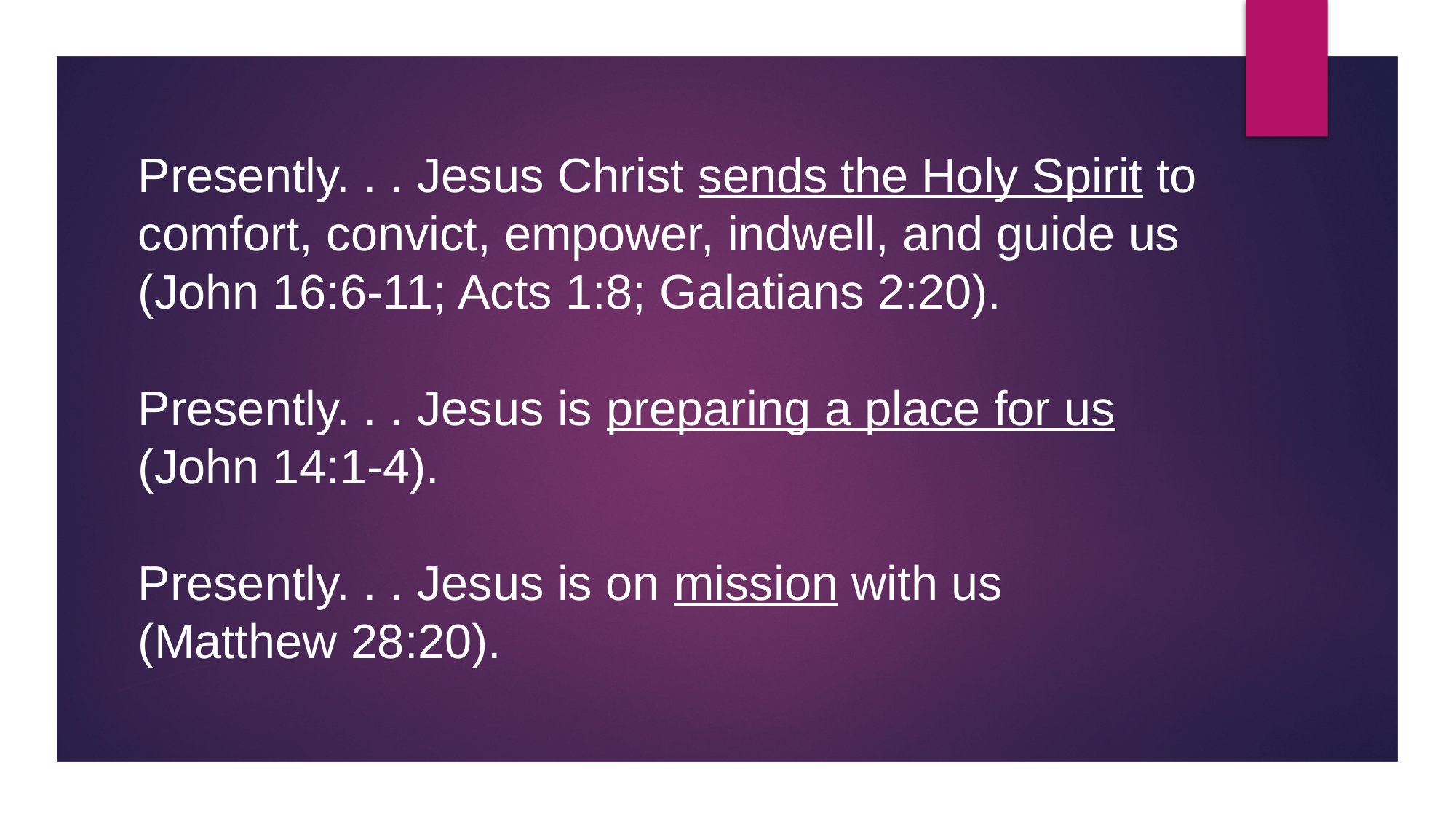

#
Presently. . . Jesus Christ sends the Holy Spirit to comfort, convict, empower, indwell, and guide us (John 16:6-11; Acts 1:8; Galatians 2:20).

Presently. . . Jesus is preparing a place for us (John 14:1-4).

Presently. . . Jesus is on mission with us     (Matthew 28:20).